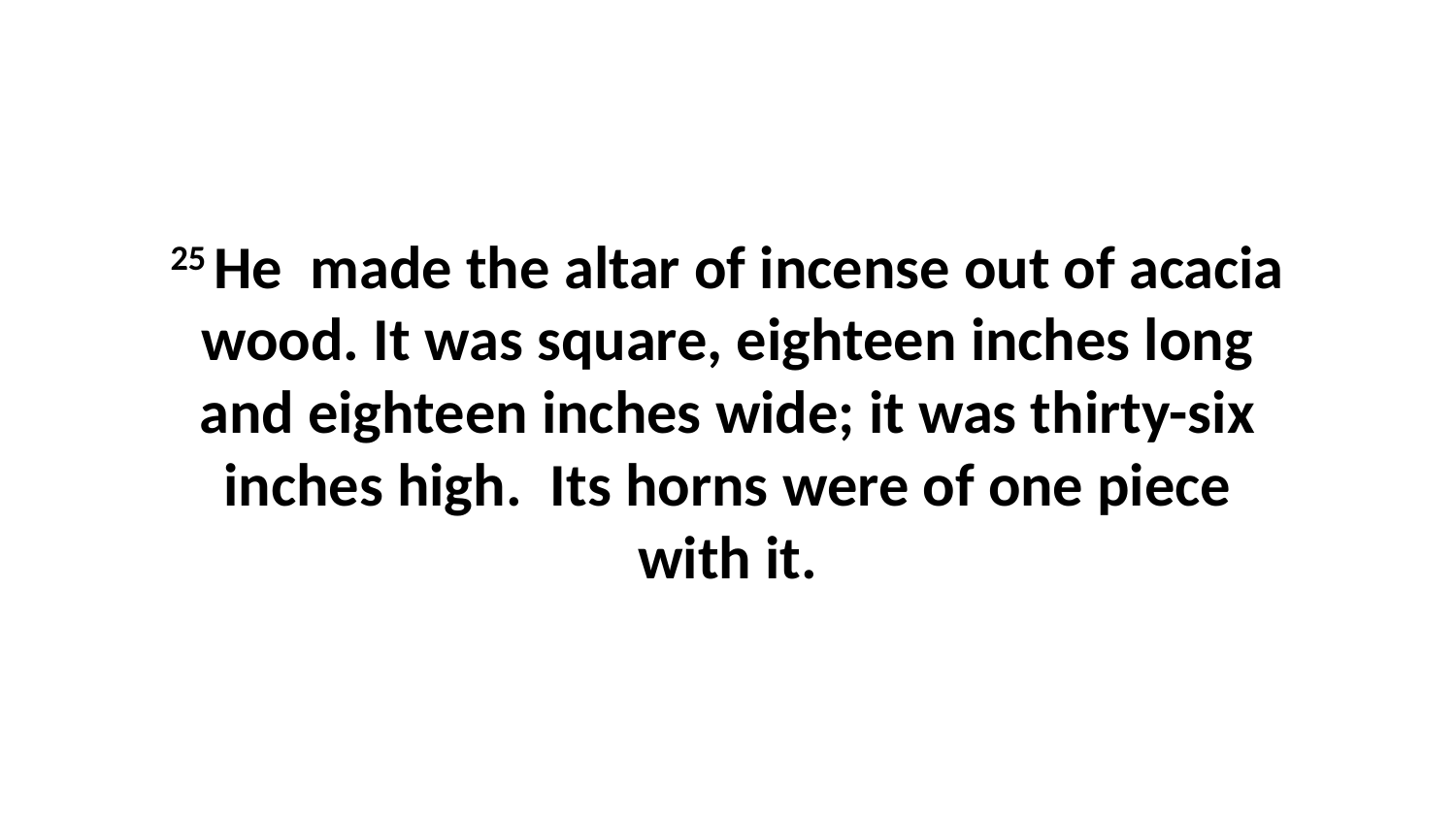

25 He  made the altar of incense out of acacia wood. It was square, eighteen inches long and eighteen inches wide; it was thirty-six inches high.  Its horns were of one piece with it.